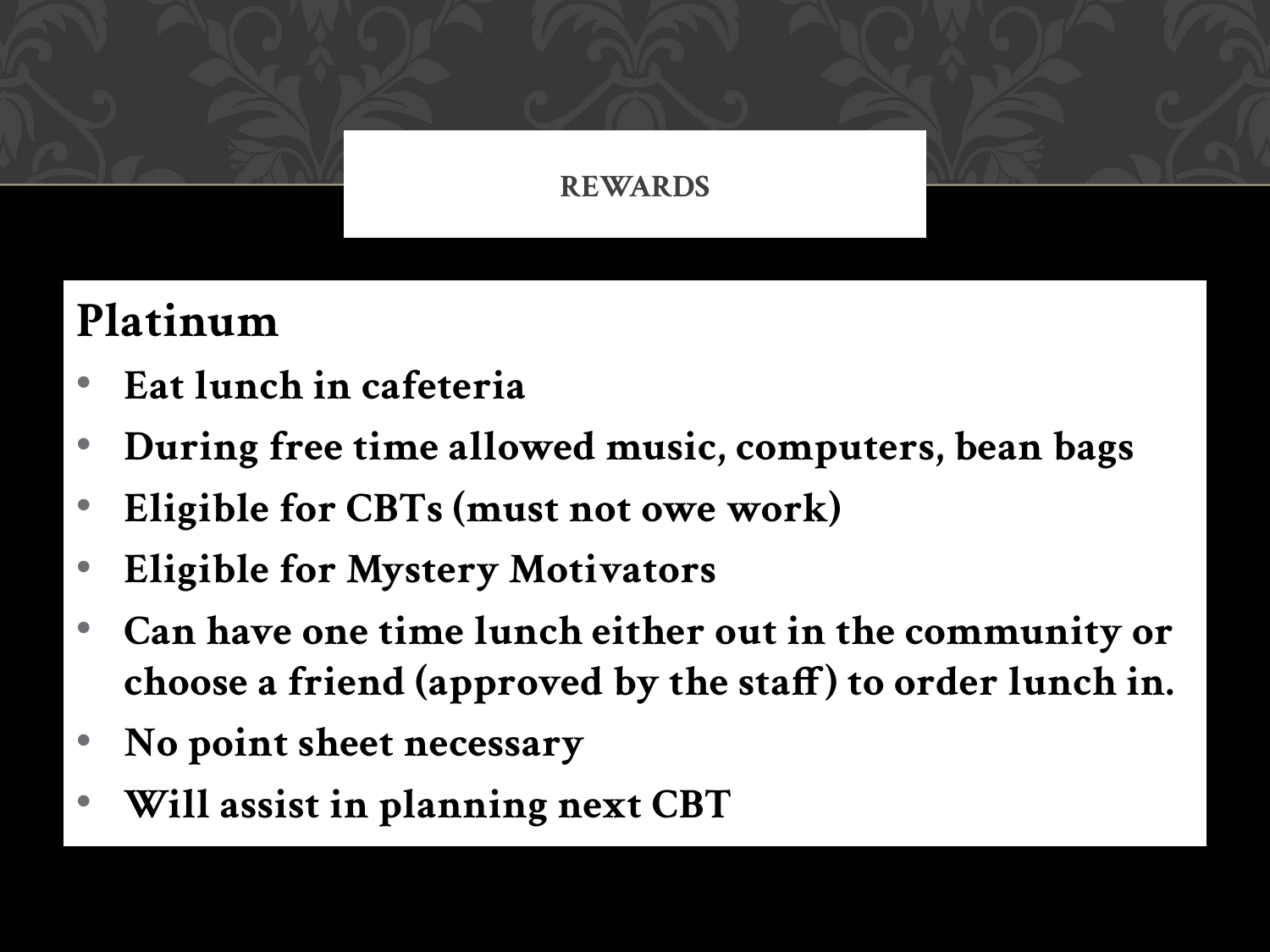

# rewards
Platinum
Eat lunch in cafeteria
During free time allowed music, computers, bean bags
Eligible for CBTs (must not owe work)
Eligible for Mystery Motivators
Can have one time lunch either out in the community or choose a friend (approved by the staff) to order lunch in.
No point sheet necessary
Will assist in planning next CBT